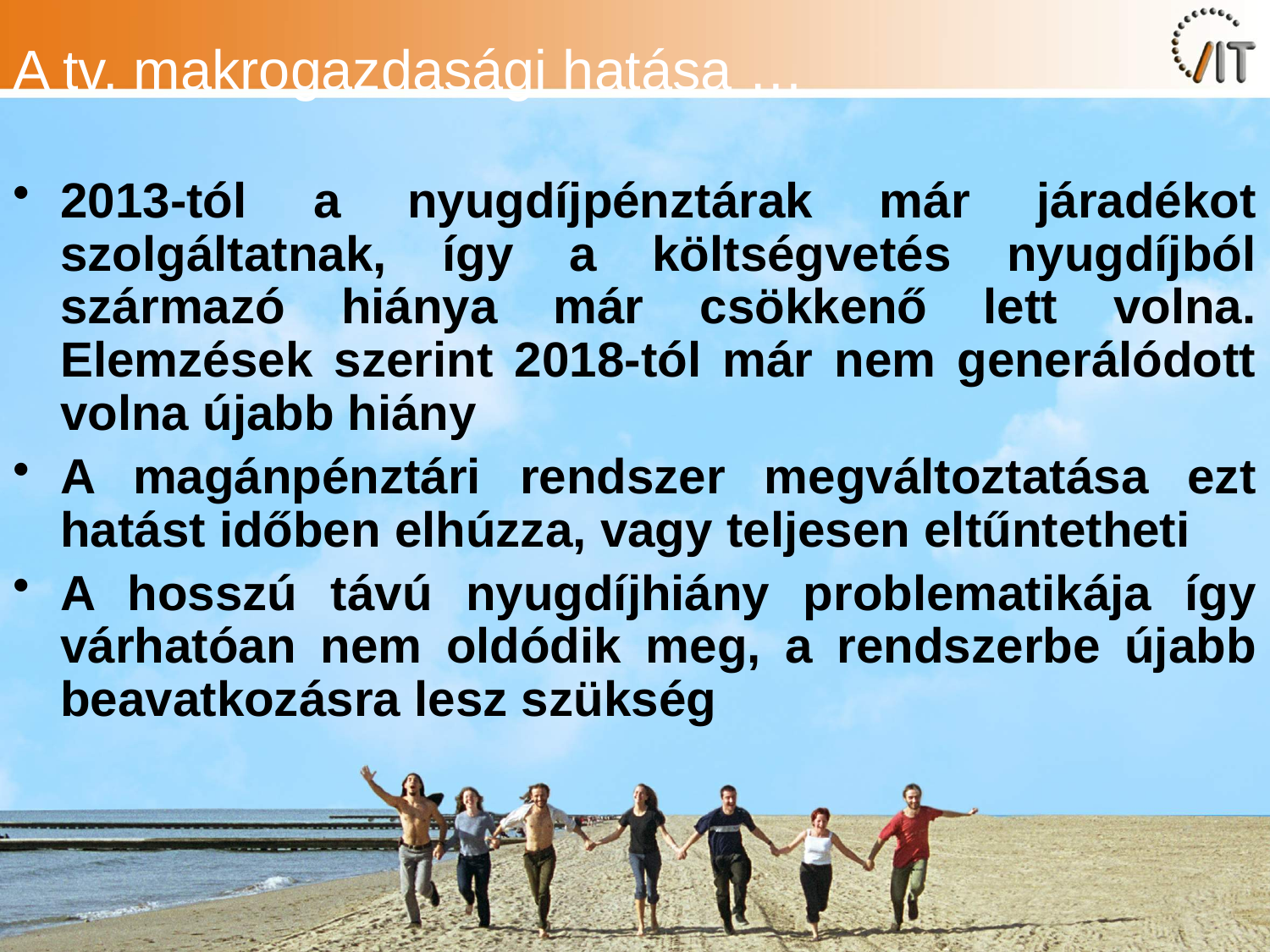

# A tv. makrogazdasági hatása …
2013-tól a nyugdíjpénztárak már járadékot szolgáltatnak, így a költségvetés nyugdíjból származó hiánya már csökkenő lett volna. Elemzések szerint 2018-tól már nem generálódott volna újabb hiány
A magánpénztári rendszer megváltoztatása ezt hatást időben elhúzza, vagy teljesen eltűntetheti
A hosszú távú nyugdíjhiány problematikája így várhatóan nem oldódik meg, a rendszerbe újabb beavatkozásra lesz szükség